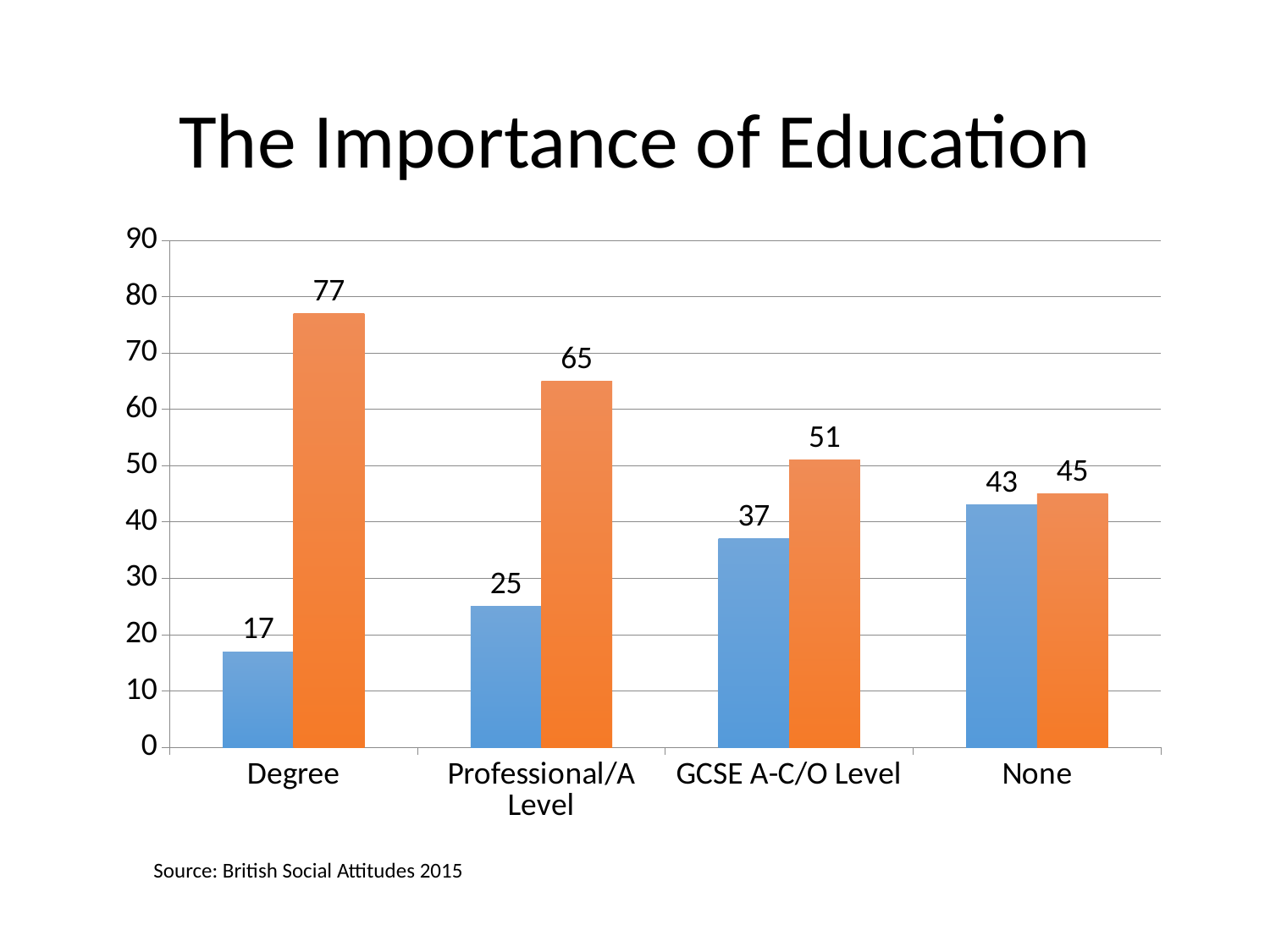

# The Importance of Education

### Chart

| Category | % withdraw | % continue |
|---|---|---|
| Degree | 17.0 | 77.0 |
| Professional/A Level | 25.0 | 65.0 |
| GCSE A-C/O Level | 37.0 | 51.0 |
| None | 43.0 | 45.0 |
Source: British Social Attitudes 2015